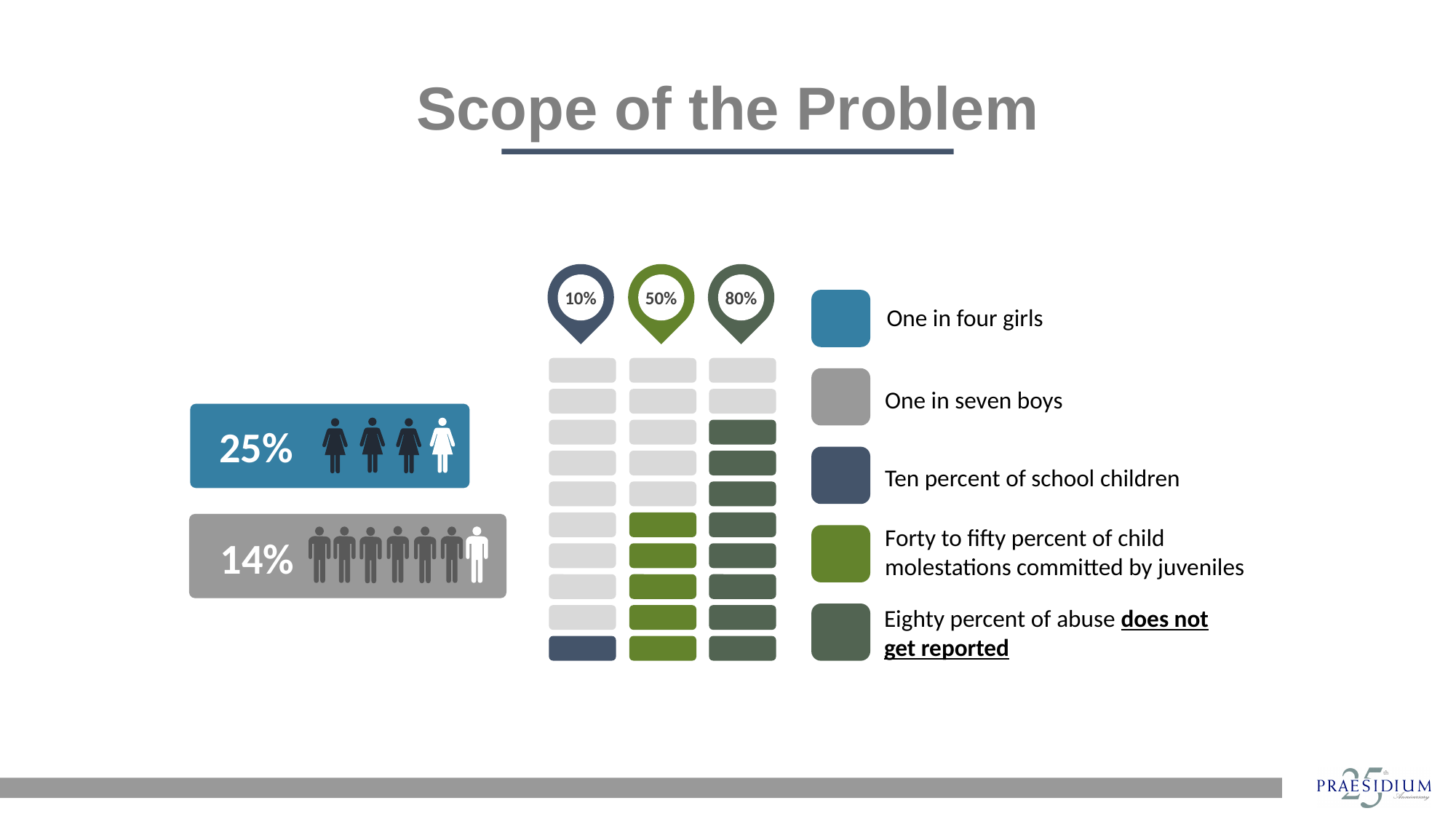

# Scope of the Problem

10%

50%

80%

One in four girls

One in seven boys

25%

Ten percent of school children

Forty to fifty percent of child molestations committed by juveniles

14%

Eighty percent of abuse does not get reported